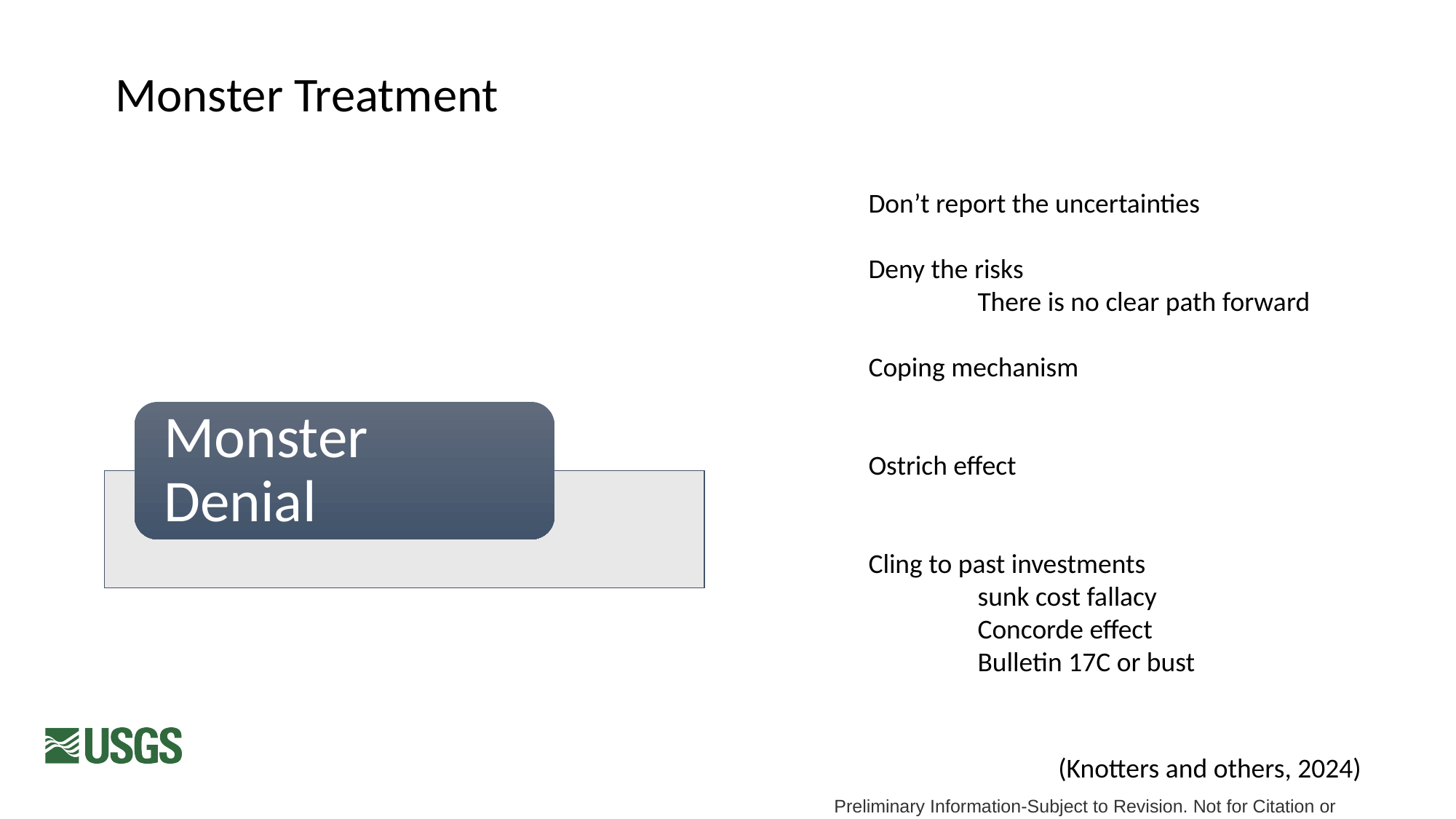

# Monster Treatment
Don’t report the uncertainties

Deny the risks
	There is no clear path forward

Coping mechanism

Ostrich effect

Cling to past investments
	sunk cost fallacy
	Concorde effect
	Bulletin 17C or bust
Monster Denial
(Knotters and others, 2024)